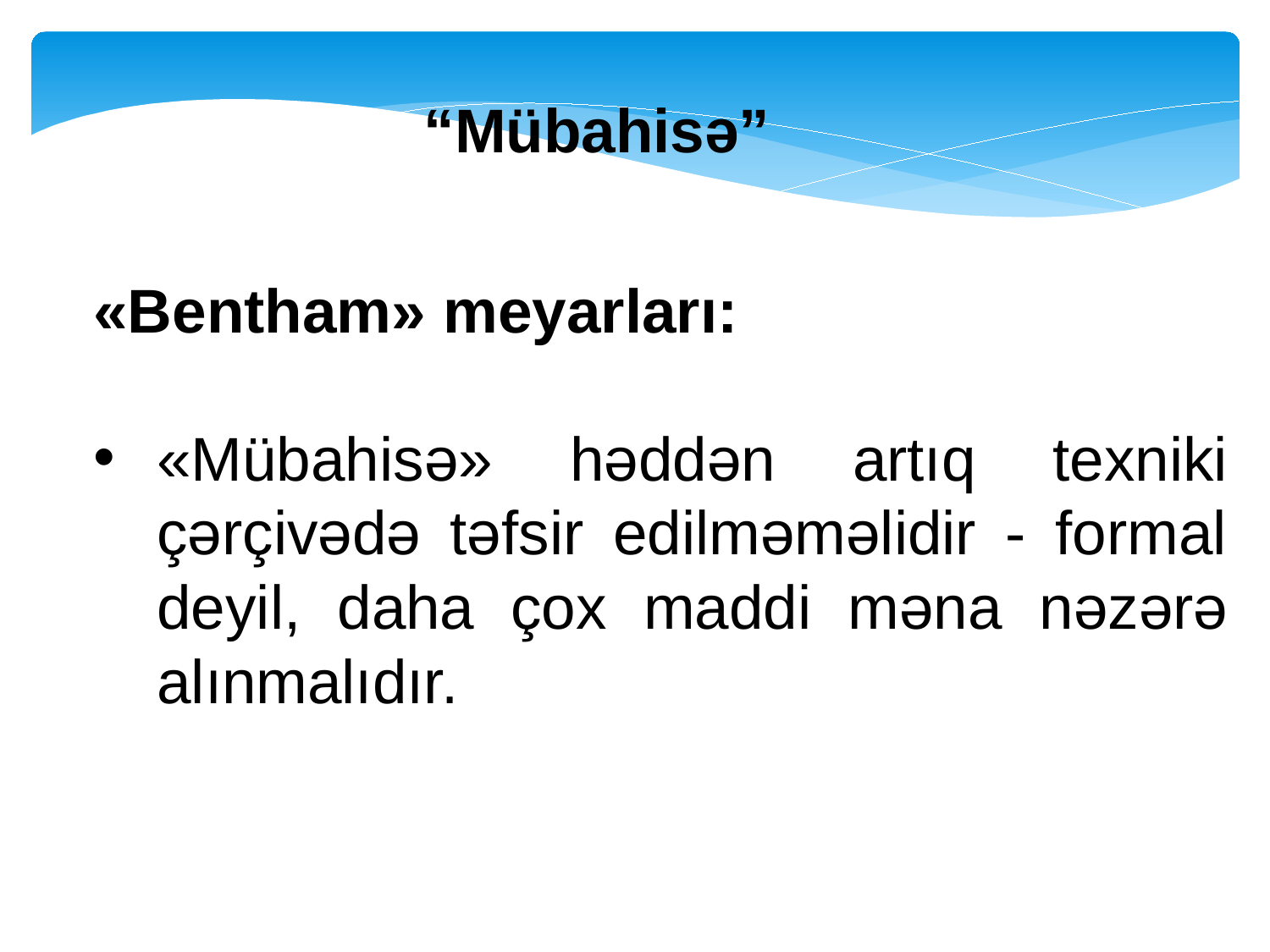

“Mübahisə”
«Bentham» meyarları:

«Mübahisə» həddən artıq texniki çərçivədə təfsir edilməməlidir - formal deyil, daha çox maddi məna nəzərə alınmalıdır.